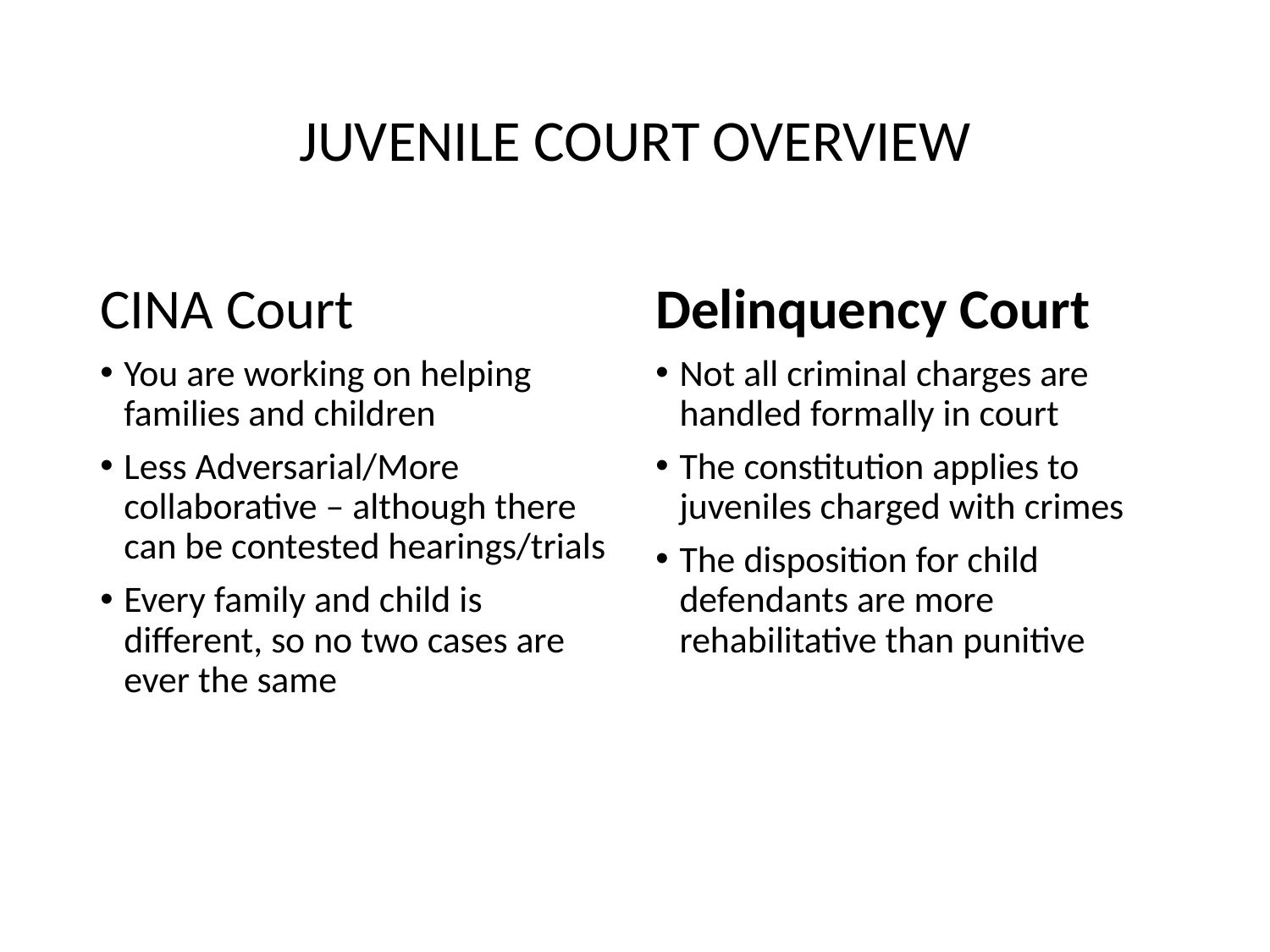

# JUVENILE COURT OVERVIEW
CINA Court
Delinquency Court
You are working on helping families and children
Less Adversarial/More collaborative – although there can be contested hearings/trials
Every family and child is different, so no two cases are ever the same

Not all criminal charges are handled formally in court
The constitution applies to juveniles charged with crimes
The disposition for child defendants are more rehabilitative than punitive